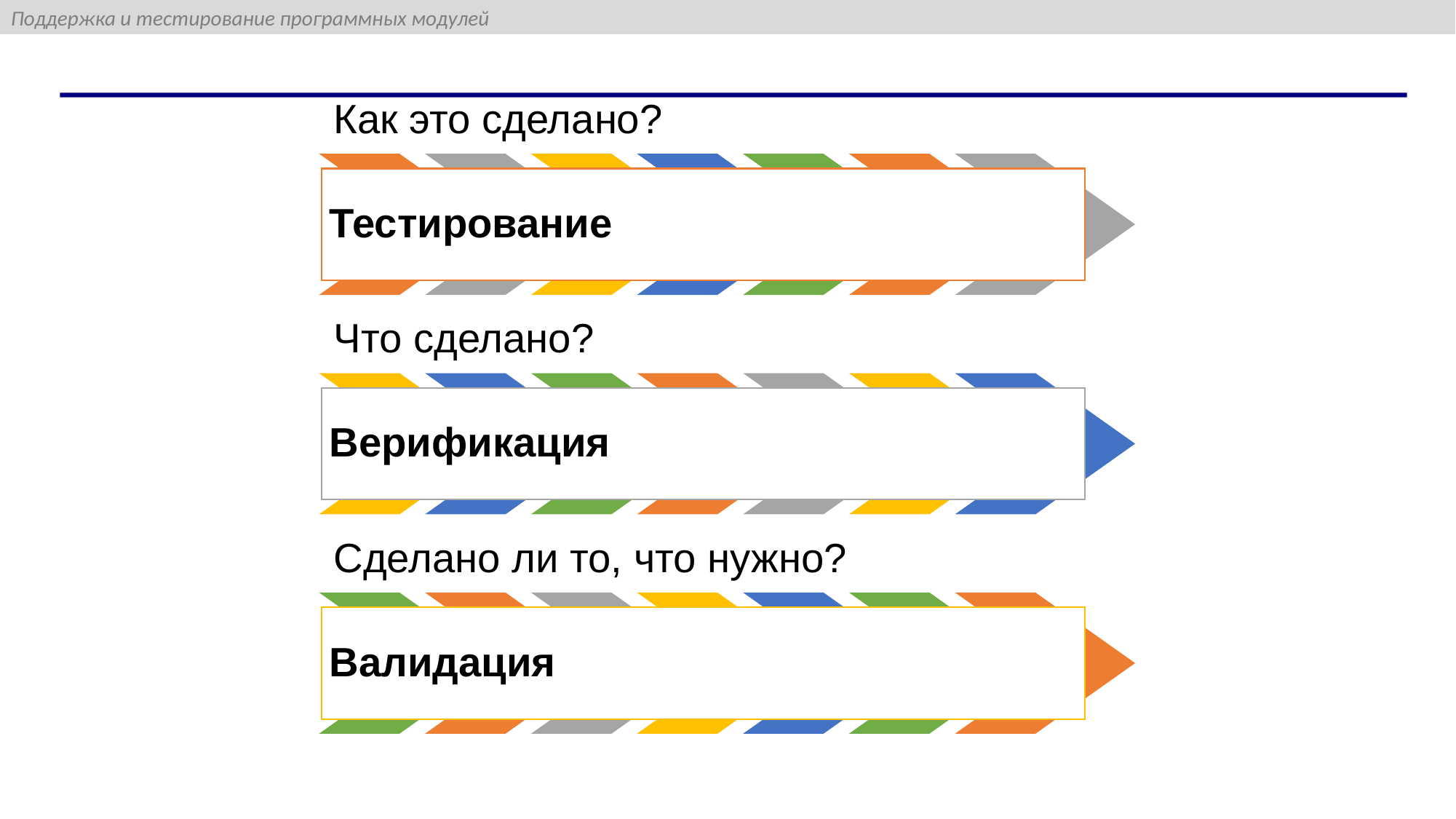

Как это сделано?
Тестирование
Что сделано?
Верификация
Сделано ли то, что нужно?
Валидация